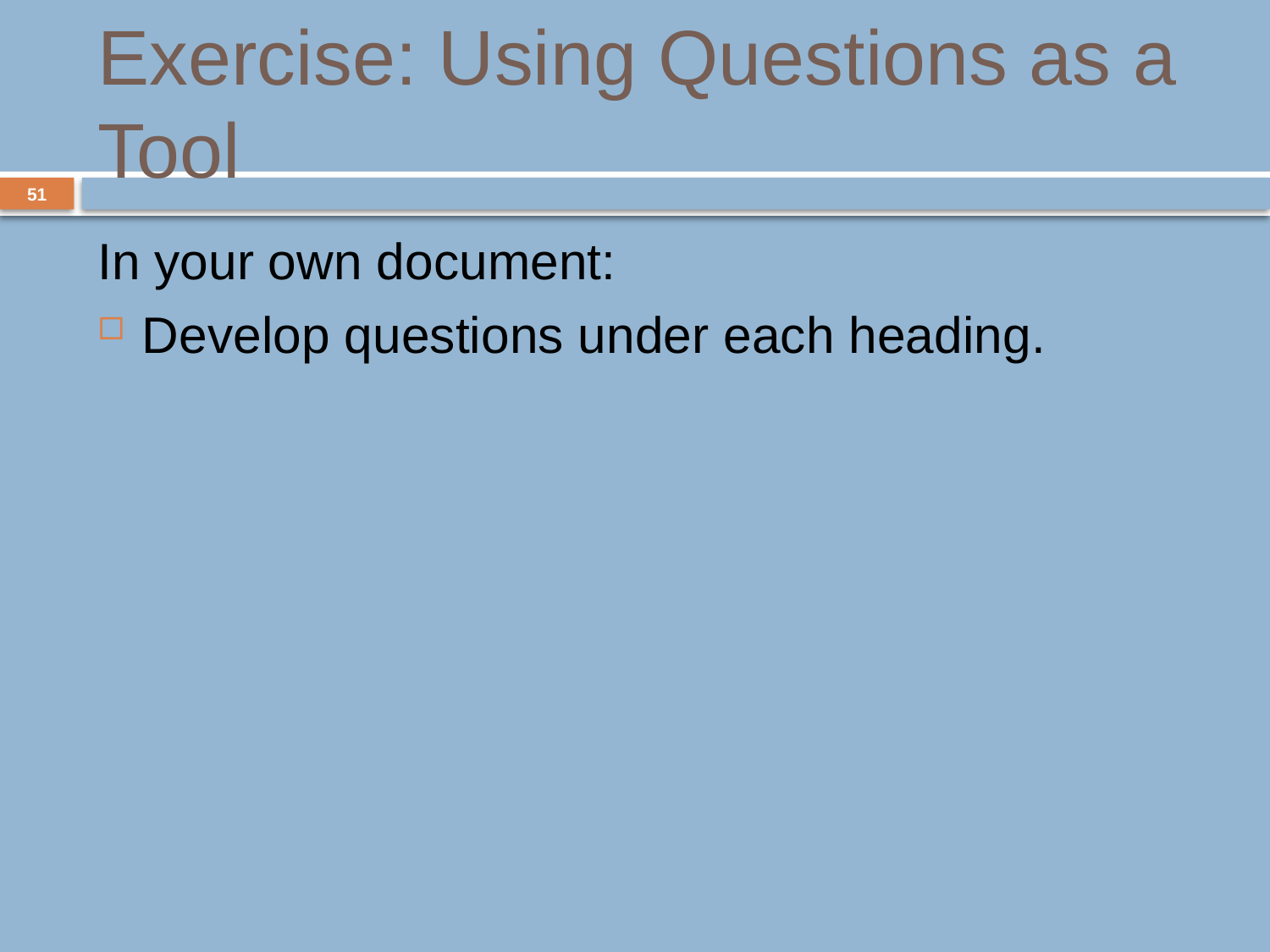

# Exercise: Using Questions as a Tool
51
In your own document:
Develop questions under each heading.